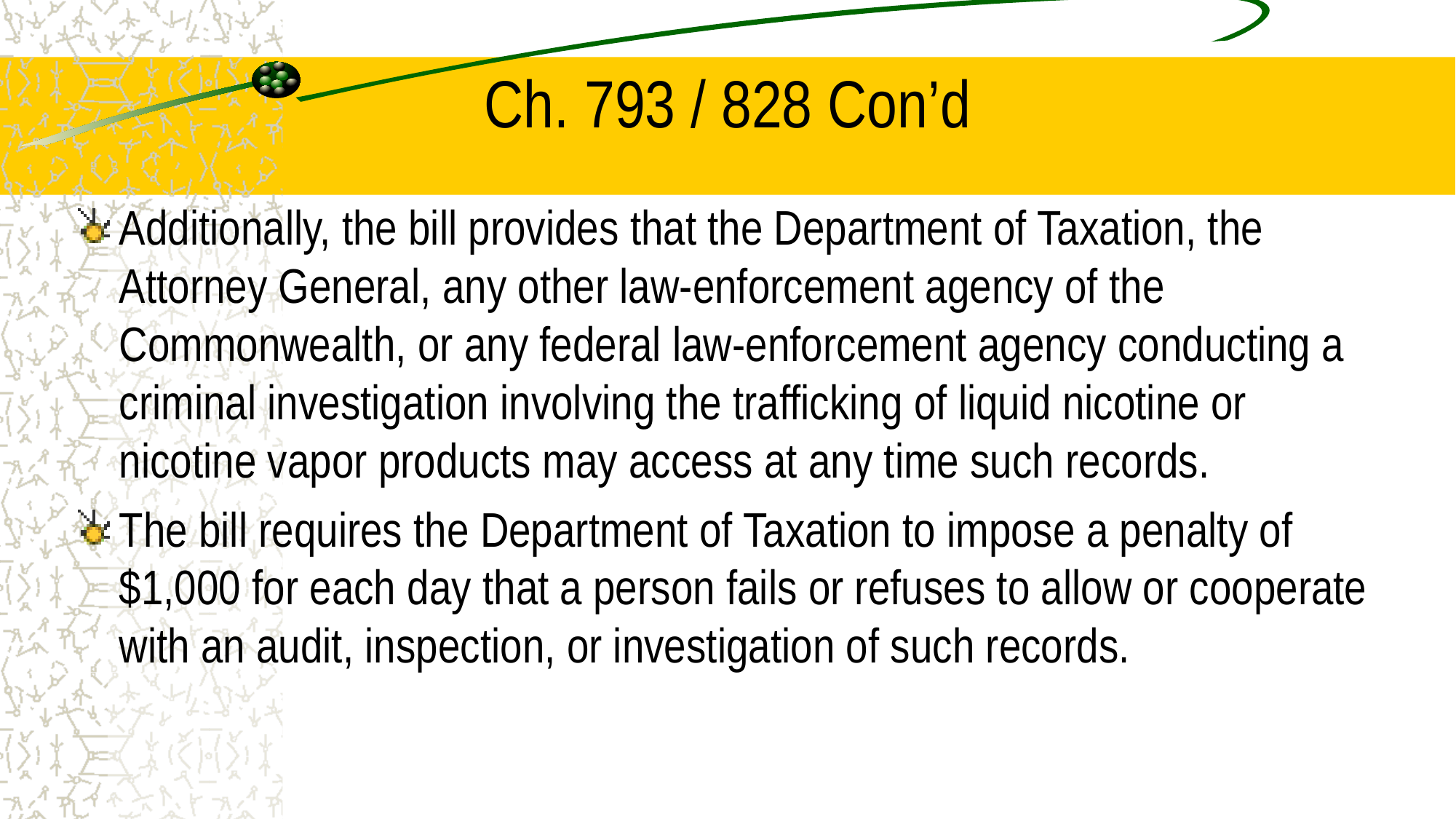

# Ch. 793 / 828 Con’d
Additionally, the bill provides that the Department of Taxation, the Attorney General, any other law-enforcement agency of the Commonwealth, or any federal law-enforcement agency conducting a criminal investigation involving the trafficking of liquid nicotine or nicotine vapor products may access at any time such records.
The bill requires the Department of Taxation to impose a penalty of $1,000 for each day that a person fails or refuses to allow or cooperate with an audit, inspection, or investigation of such records.